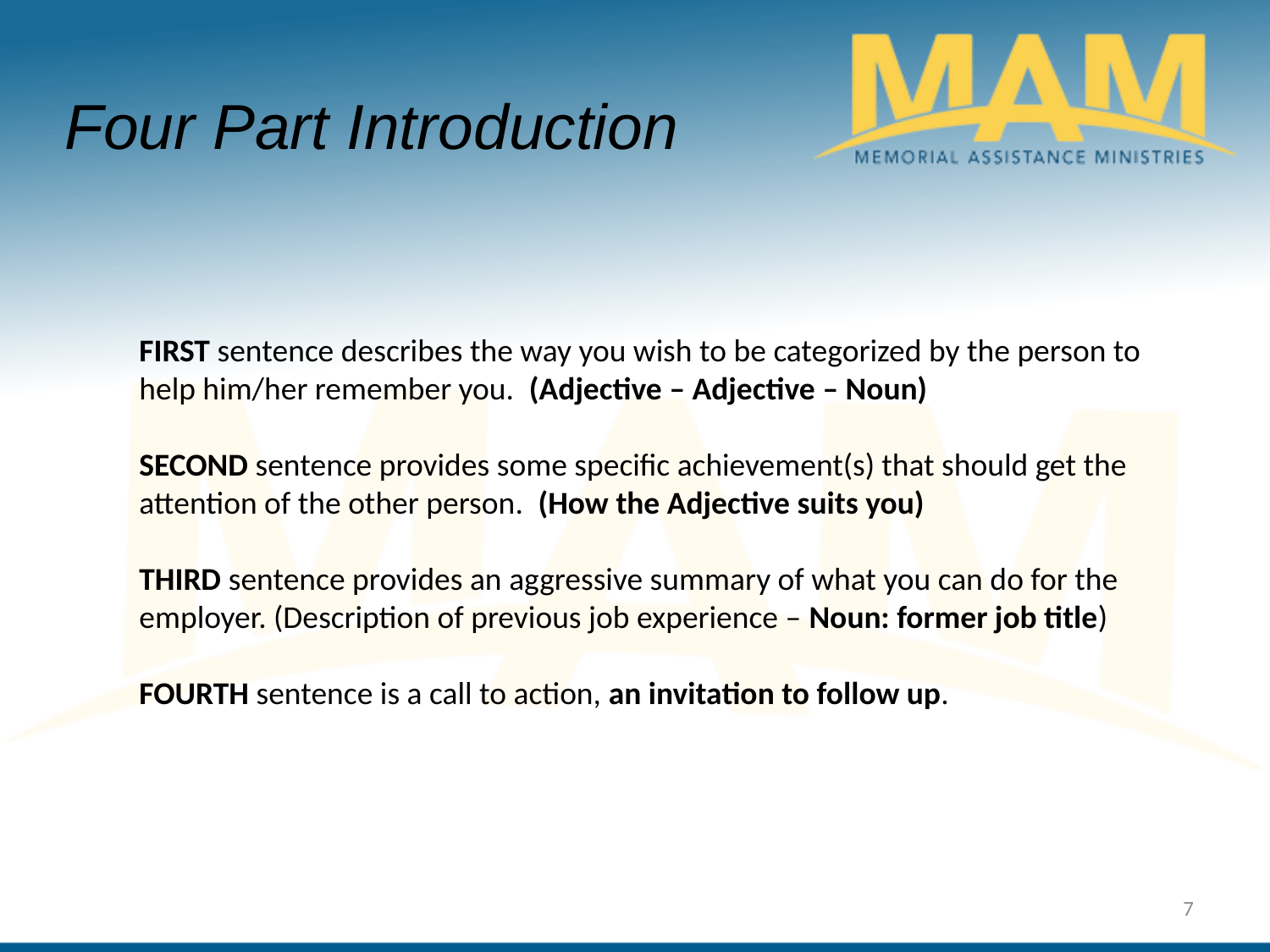

Four Part Introduction
FIRST sentence describes the way you wish to be categorized by the person to help him/her remember you.  (Adjective – Adjective – Noun)

SECOND sentence provides some specific achievement(s) that should get the attention of the other person.  (How the Adjective suits you)

THIRD sentence provides an aggressive summary of what you can do for the employer. (Description of previous job experience – Noun: former job title)

FOURTH sentence is a call to action, an invitation to follow up.

7